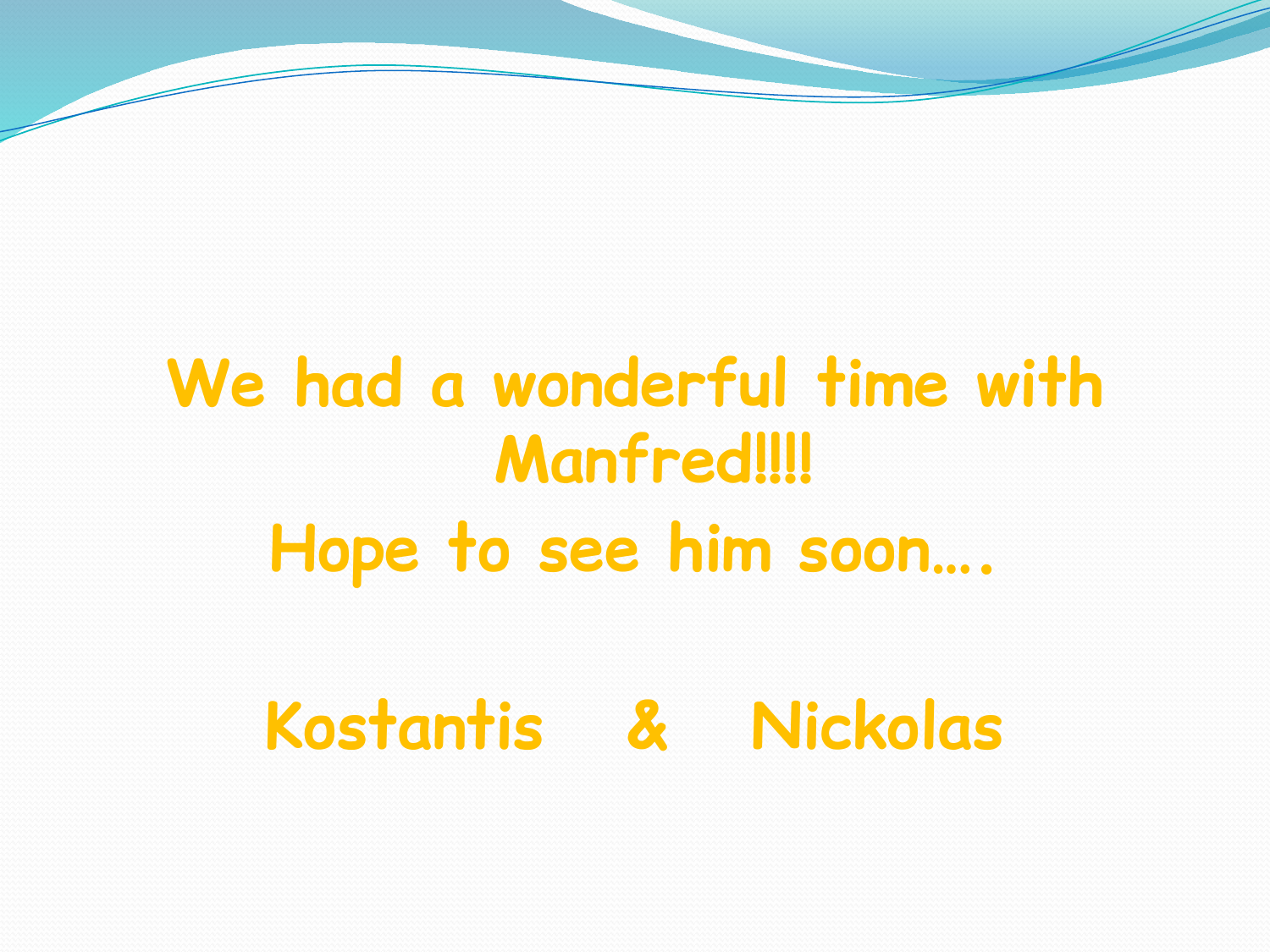

#

We had a wonderful time with Manfred!!!!
Hope to see him soon….

Kostantis   &   Nickolas